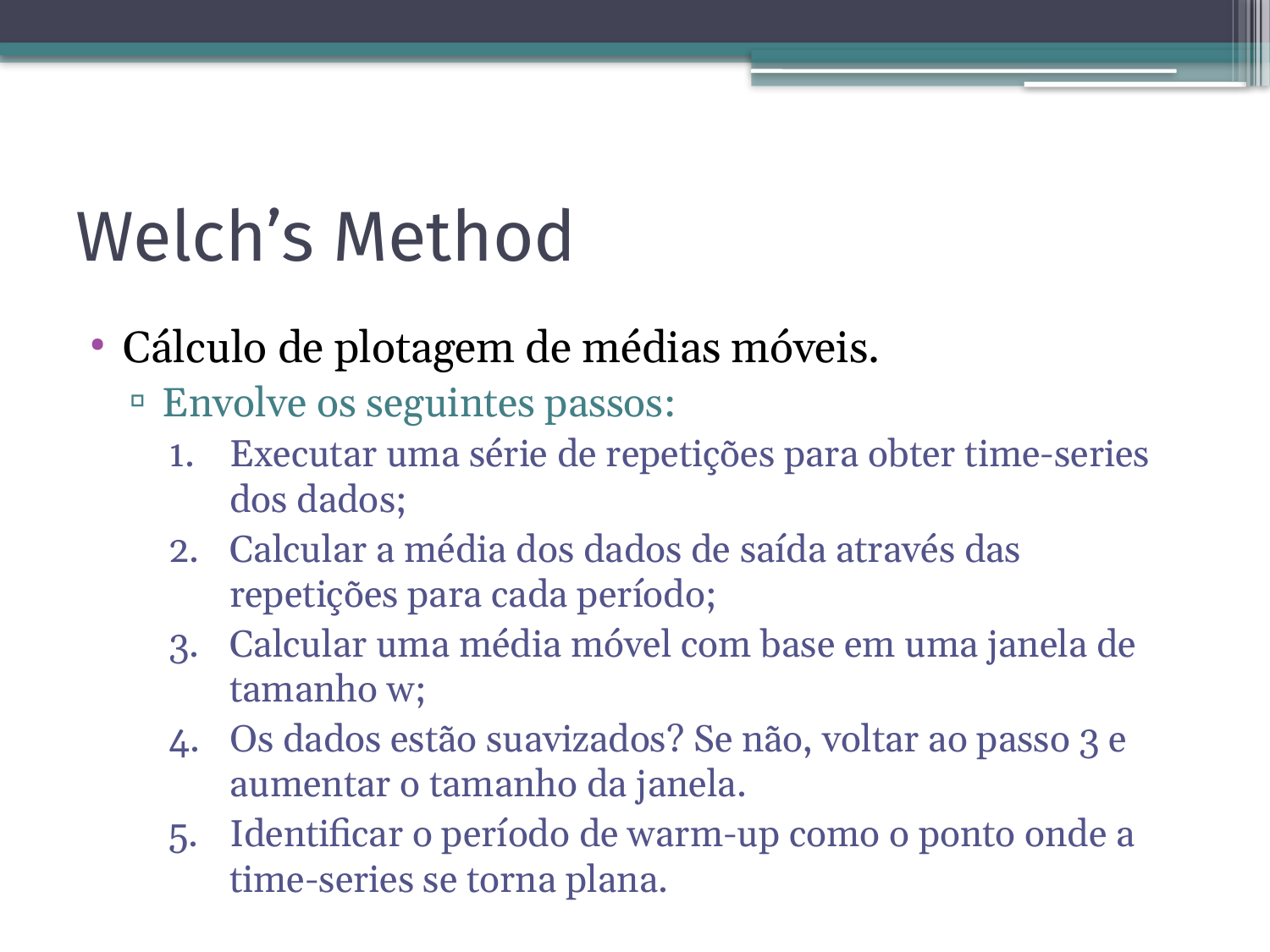

# Welch’s Method
Cálculo de plotagem de médias móveis.
Envolve os seguintes passos:
Executar uma série de repetições para obter time-series dos dados;
Calcular a média dos dados de saída através das repetições para cada período;
Calcular uma média móvel com base em uma janela de tamanho w;
Os dados estão suavizados? Se não, voltar ao passo 3 e aumentar o tamanho da janela.
Identificar o período de warm-up como o ponto onde a time-series se torna plana.